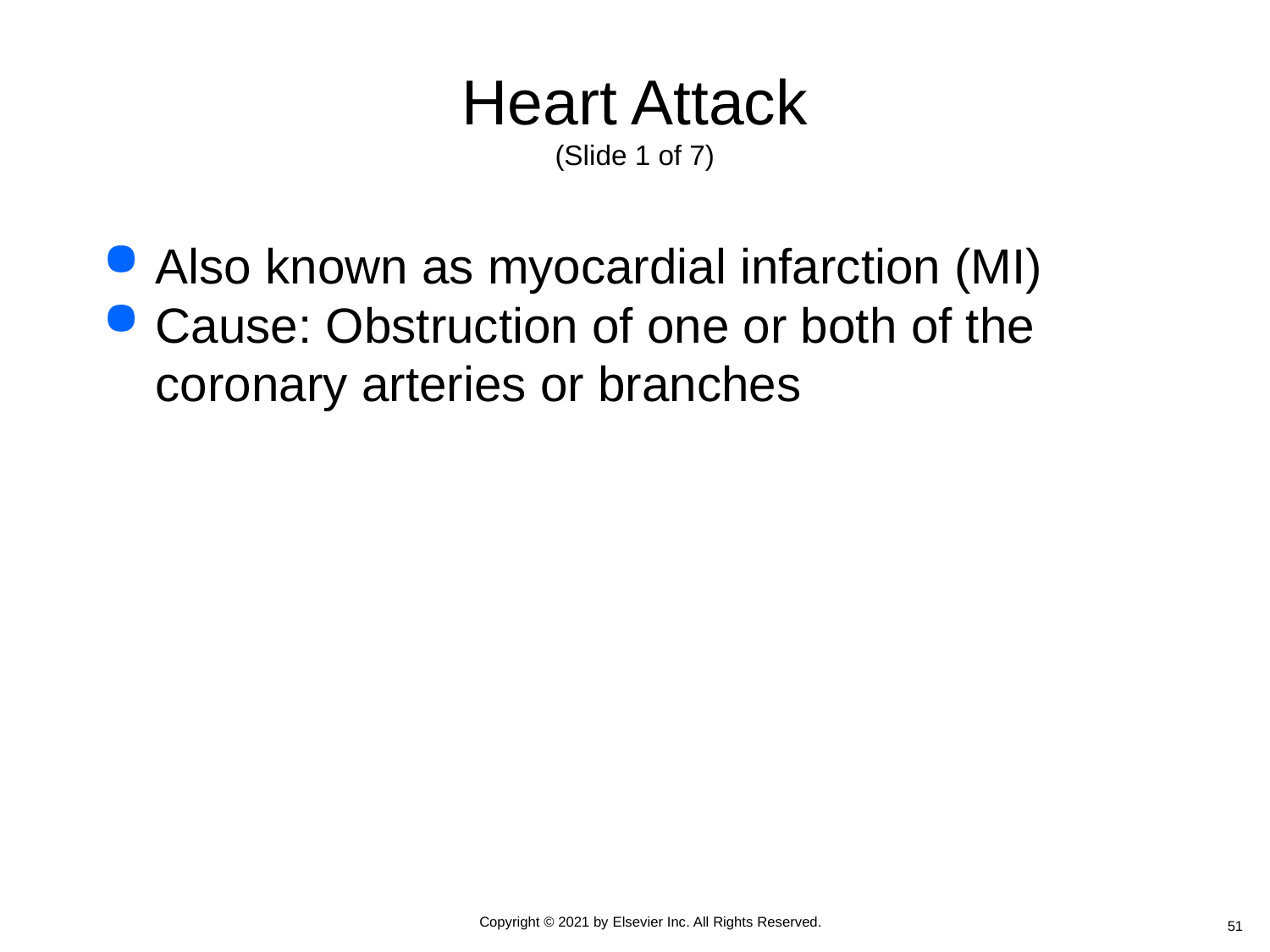

# Heart Attack (Slide 1 of 7)
Also known as myocardial infarction (MI)
Cause: Obstruction of one or both of the coronary arteries or branches
51